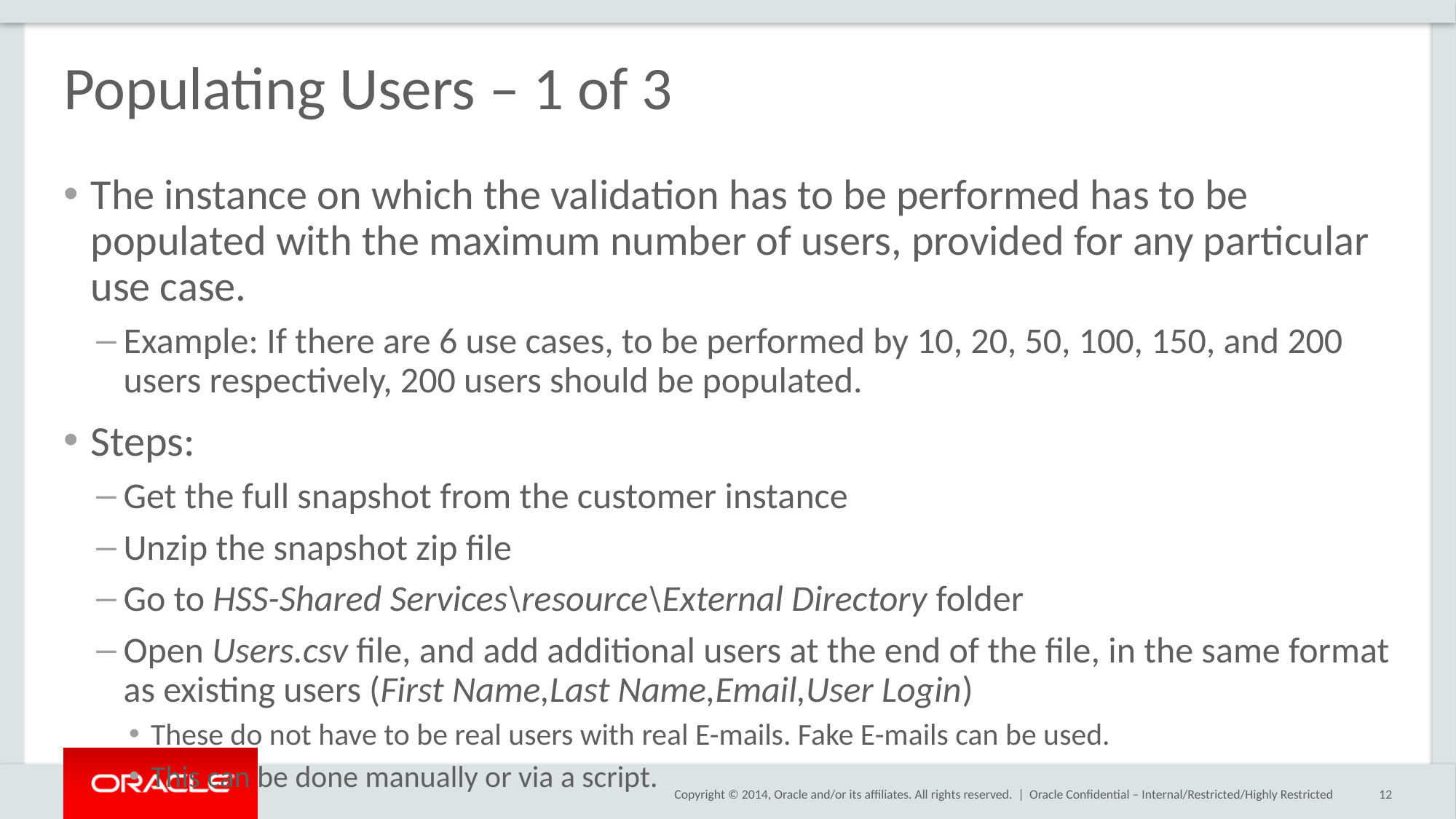

# Populating Users – 1 of 3
The instance on which the validation has to be performed has to be populated with the maximum number of users, provided for any particular use case.
Example: If there are 6 use cases, to be performed by 10, 20, 50, 100, 150, and 200 users respectively, 200 users should be populated.
Steps:
Get the full snapshot from the customer instance
Unzip the snapshot zip file
Go to HSS-Shared Services\resource\External Directory folder
Open Users.csv file, and add additional users at the end of the file, in the same format as existing users (First Name,Last Name,Email,User Login)
These do not have to be real users with real E-mails. Fake E-mails can be used.
This can be done manually or via a script.
Oracle Confidential – Internal/Restricted/Highly Restricted
12